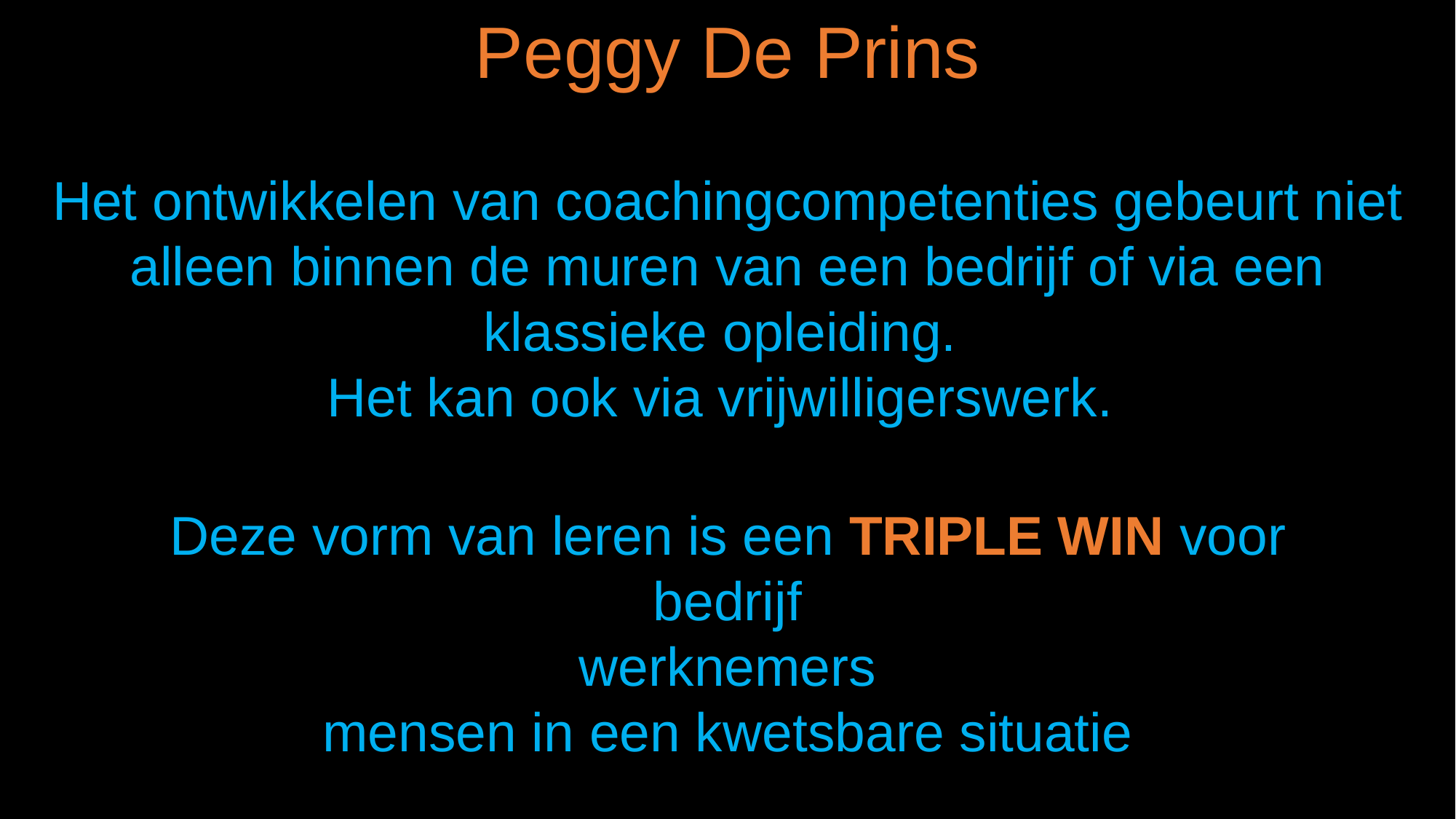

Peggy De Prins

Het ontwikkelen van coachingcompetenties gebeurt niet alleen binnen de muren van een bedrijf of via een klassieke opleiding.
Het kan ook via vrijwilligerswerk.

Deze vorm van leren is een TRIPLE WIN voor
bedrijf
werknemers
mensen in een kwetsbare situatie